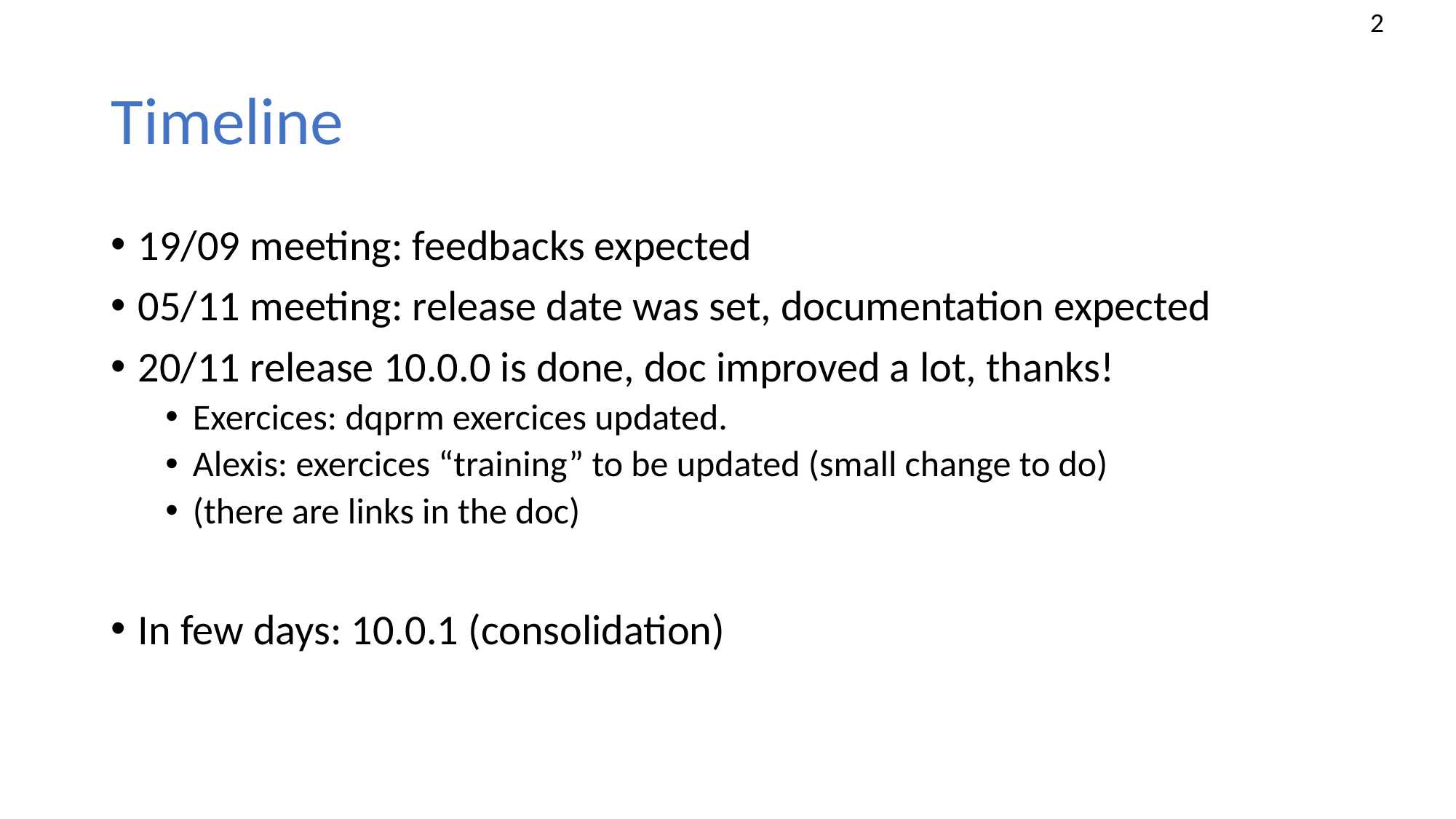

# Timeline
19/09 meeting: feedbacks expected
05/11 meeting: release date was set, documentation expected
20/11 release 10.0.0 is done, doc improved a lot, thanks!
Exercices: dqprm exercices updated.
Alexis: exercices “training” to be updated (small change to do)
(there are links in the doc)

In few days: 10.0.1 (consolidation)